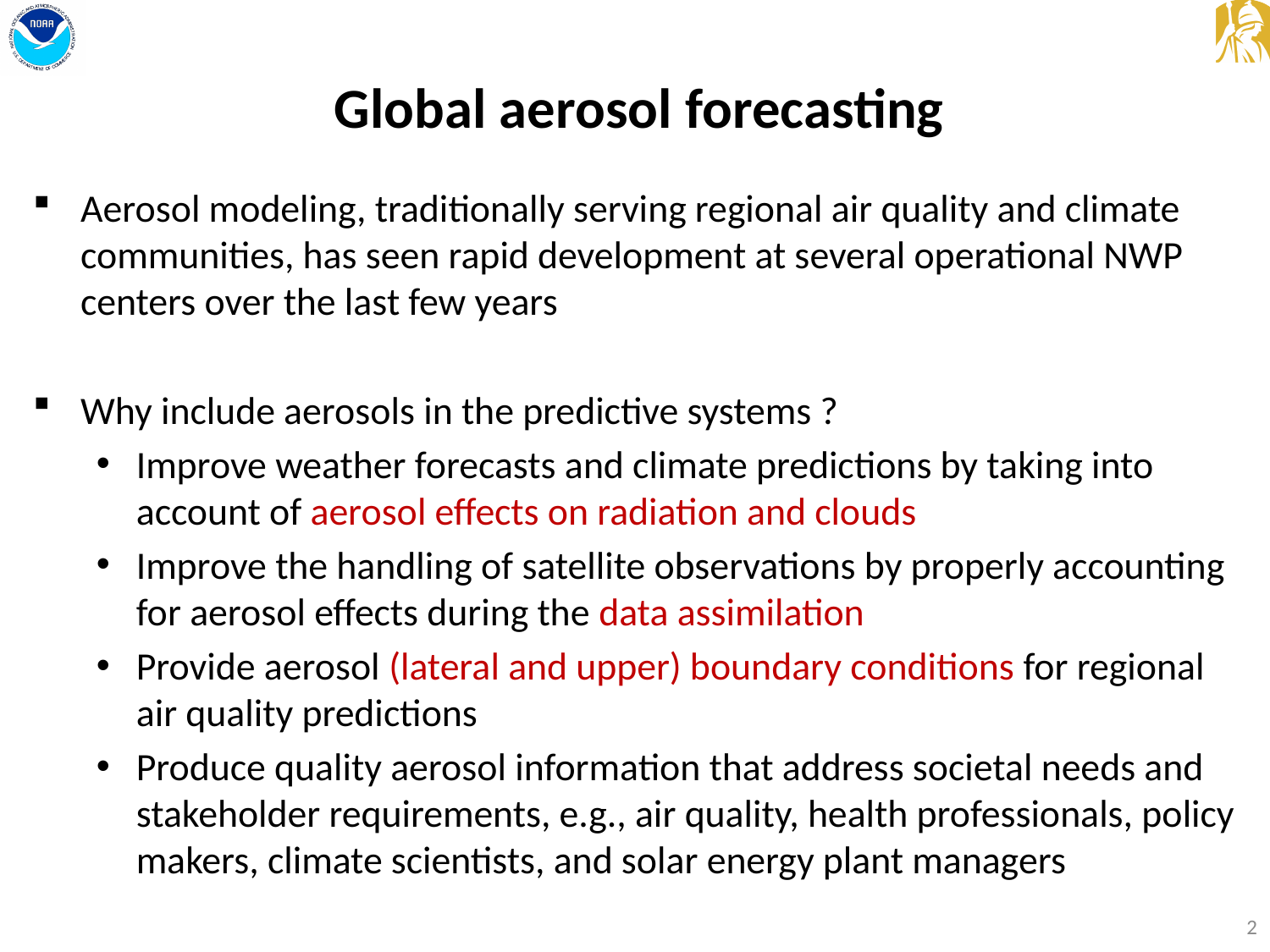

Global aerosol forecasting
Aerosol modeling, traditionally serving regional air quality and climate communities, has seen rapid development at several operational NWP centers over the last few years

Why include aerosols in the predictive systems ?
Improve weather forecasts and climate predictions by taking into account of aerosol effects on radiation and clouds
Improve the handling of satellite observations by properly accounting for aerosol effects during the data assimilation
Provide aerosol (lateral and upper) boundary conditions for regional air quality predictions
Produce quality aerosol information that address societal needs and stakeholder requirements, e.g., air quality, health professionals, policy makers, climate scientists, and solar energy plant managers

2